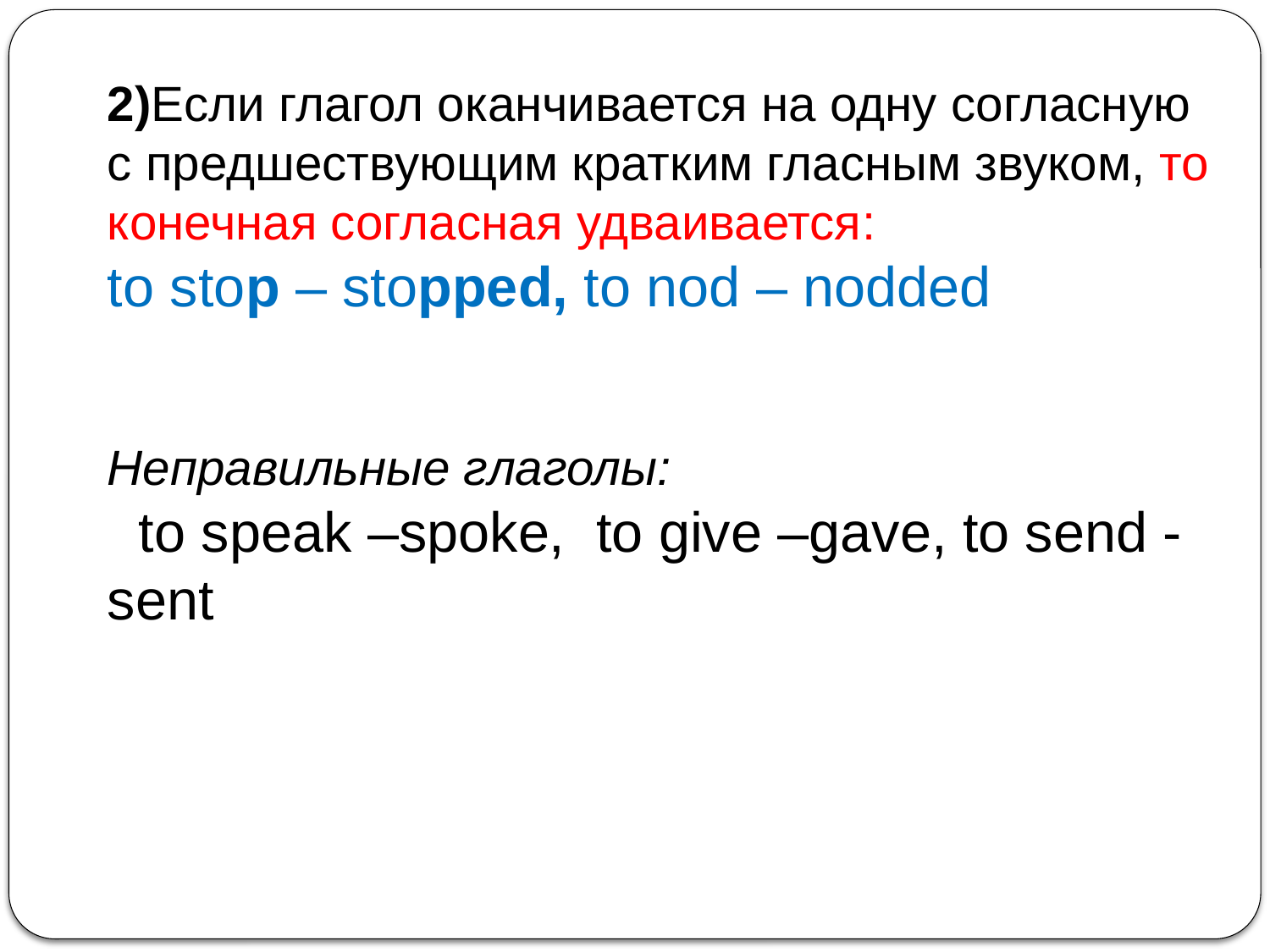

2)Если глагол оканчивается на одну согласную с предшествующим кратким гласным звуком, то конечная согласная удваивается:
to stop – stopped, to nod – nodded

Неправильные глаголы:
  to speak –spoke,  to give –gave, to send -sent